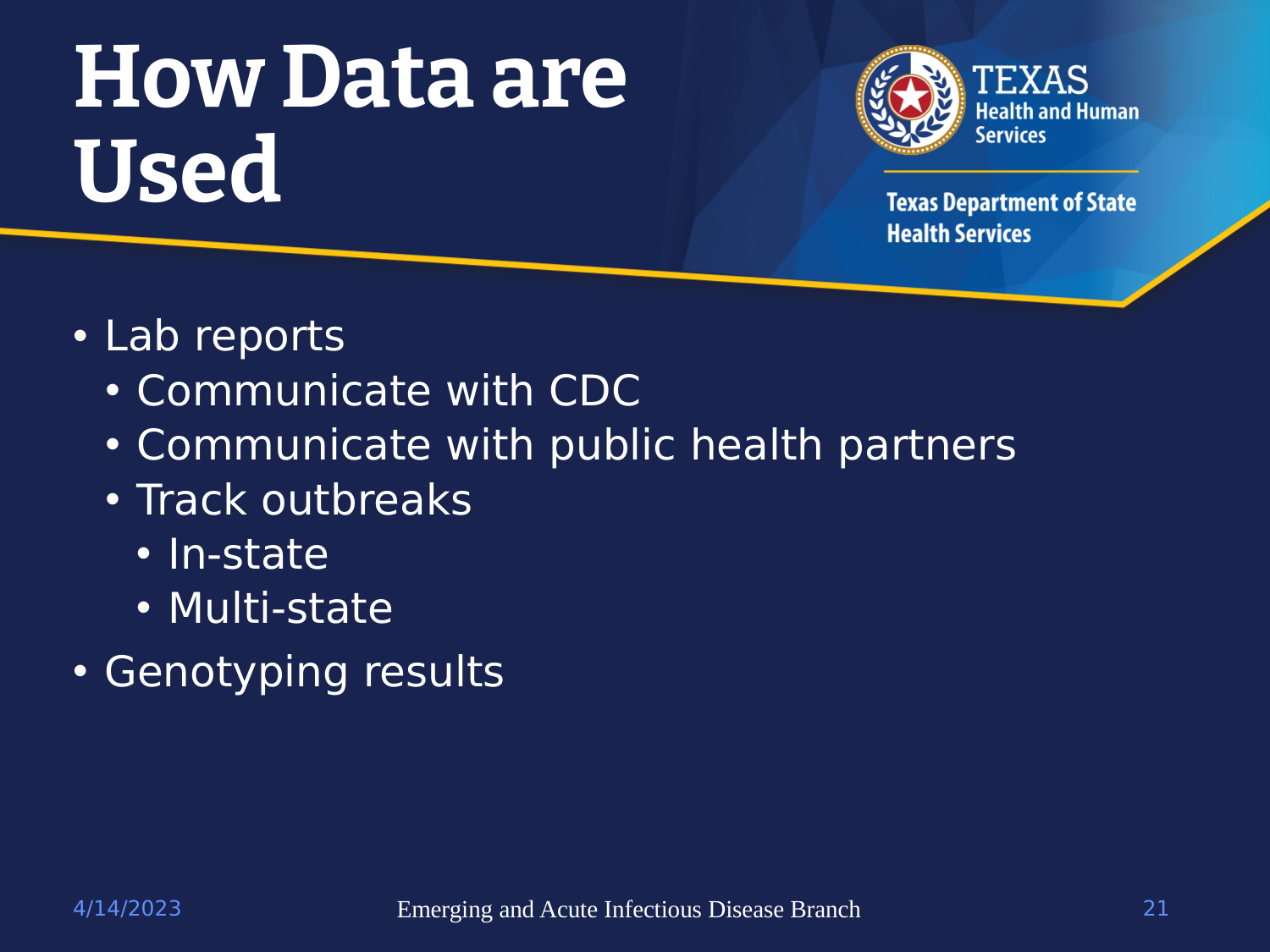

# How Data are Used
Lab reports
Communicate with CDC
Communicate with public health partners
Track outbreaks
In-state
Multi-state
Genotyping results
4/14/2023
Emerging and Acute Infectious Disease Branch
21